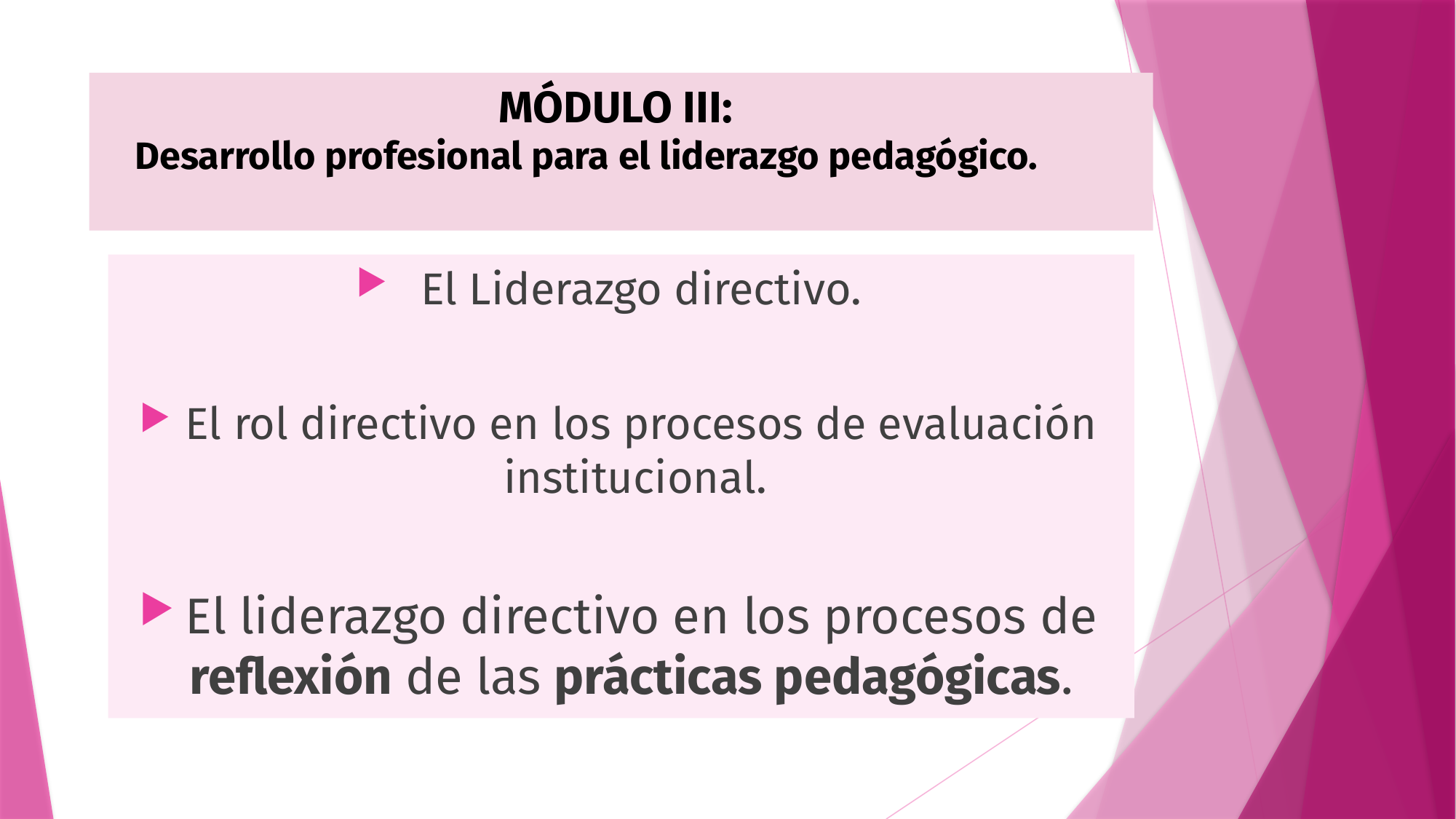

# MÓDULO III: Desarrollo profesional para el liderazgo pedagógico.
El Liderazgo directivo.

El rol directivo en los procesos de evaluación institucional.

El liderazgo directivo en los procesos de reflexión de las prácticas pedagógicas.